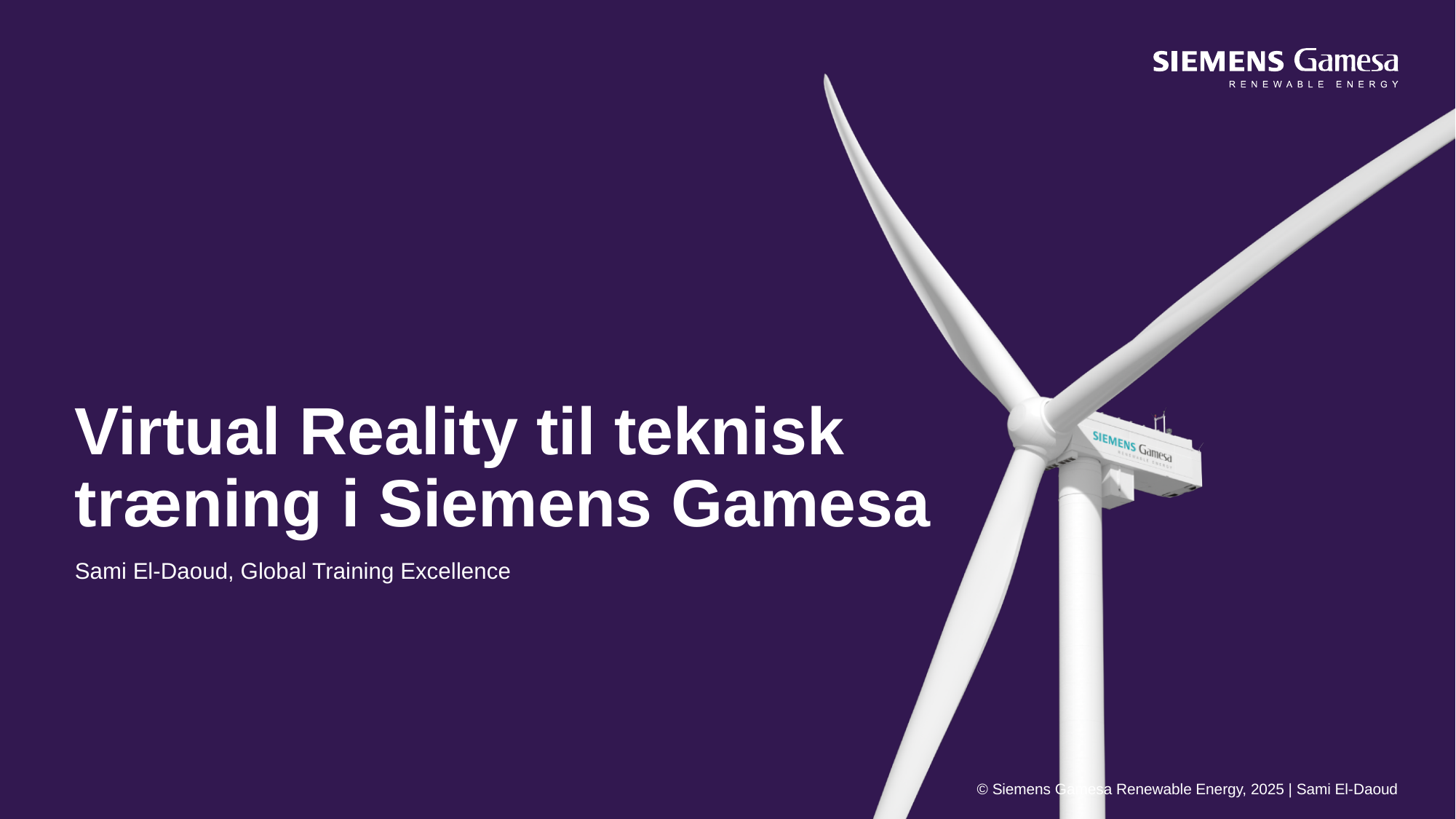

# Virtual Reality til teknisk træning i Siemens Gamesa
Sami El-Daoud, Global Training Excellence
© Siemens Gamesa Renewable Energy, 2025 | Sami El-Daoud